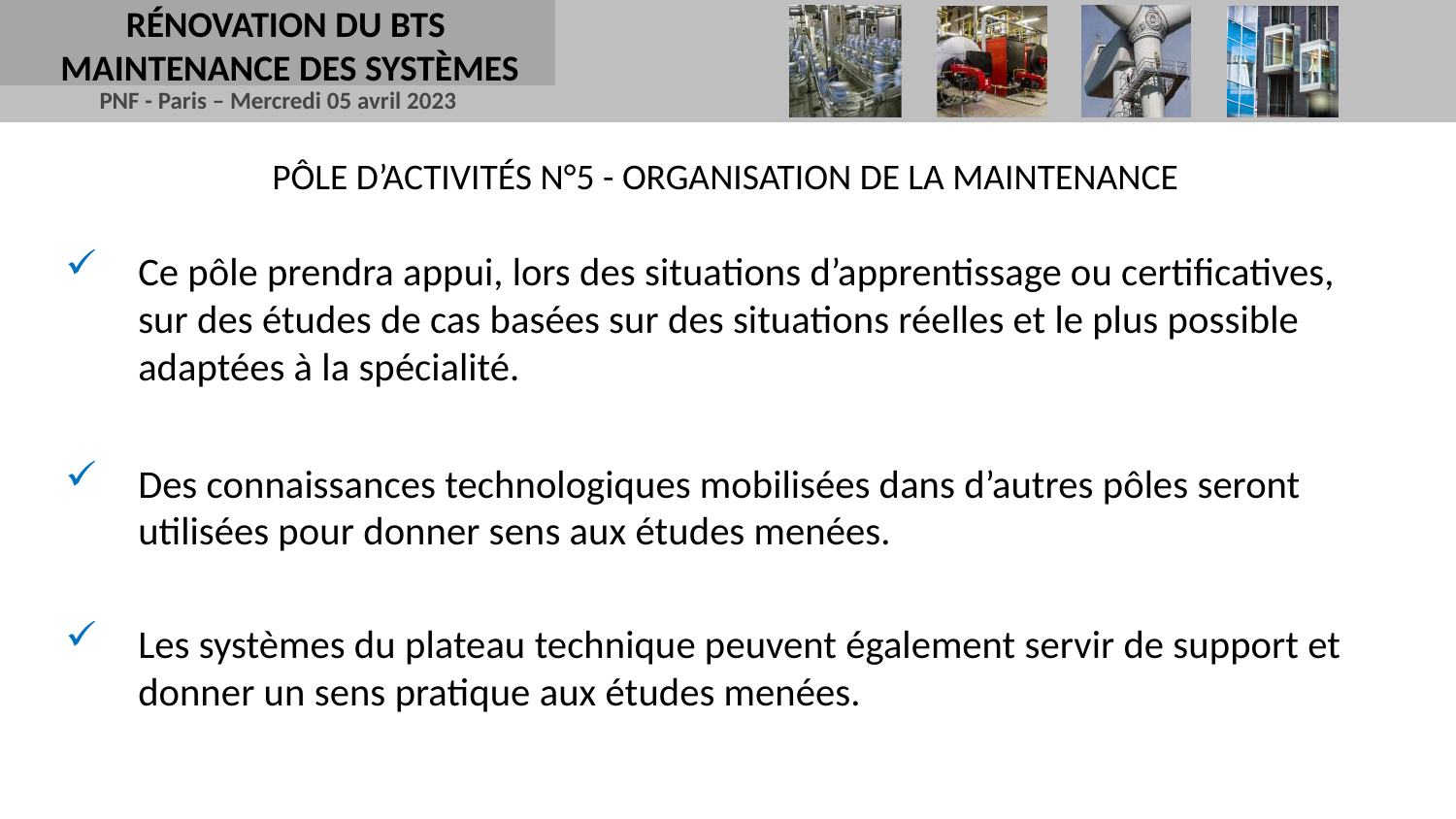

RÉNOVATION DU BTS
MAINTENANCE DES SYSTÈMES
PÔLE D’ACTIVITÉS N°5 - ORGANISATION DE LA MAINTENANCE
Ce pôle prendra appui, lors des situations d’apprentissage ou certificatives, sur des études de cas basées sur des situations réelles et le plus possible adaptées à la spécialité.
Des connaissances technologiques mobilisées dans d’autres pôles seront utilisées pour donner sens aux études menées.
Les systèmes du plateau technique peuvent également servir de support et donner un sens pratique aux études menées.